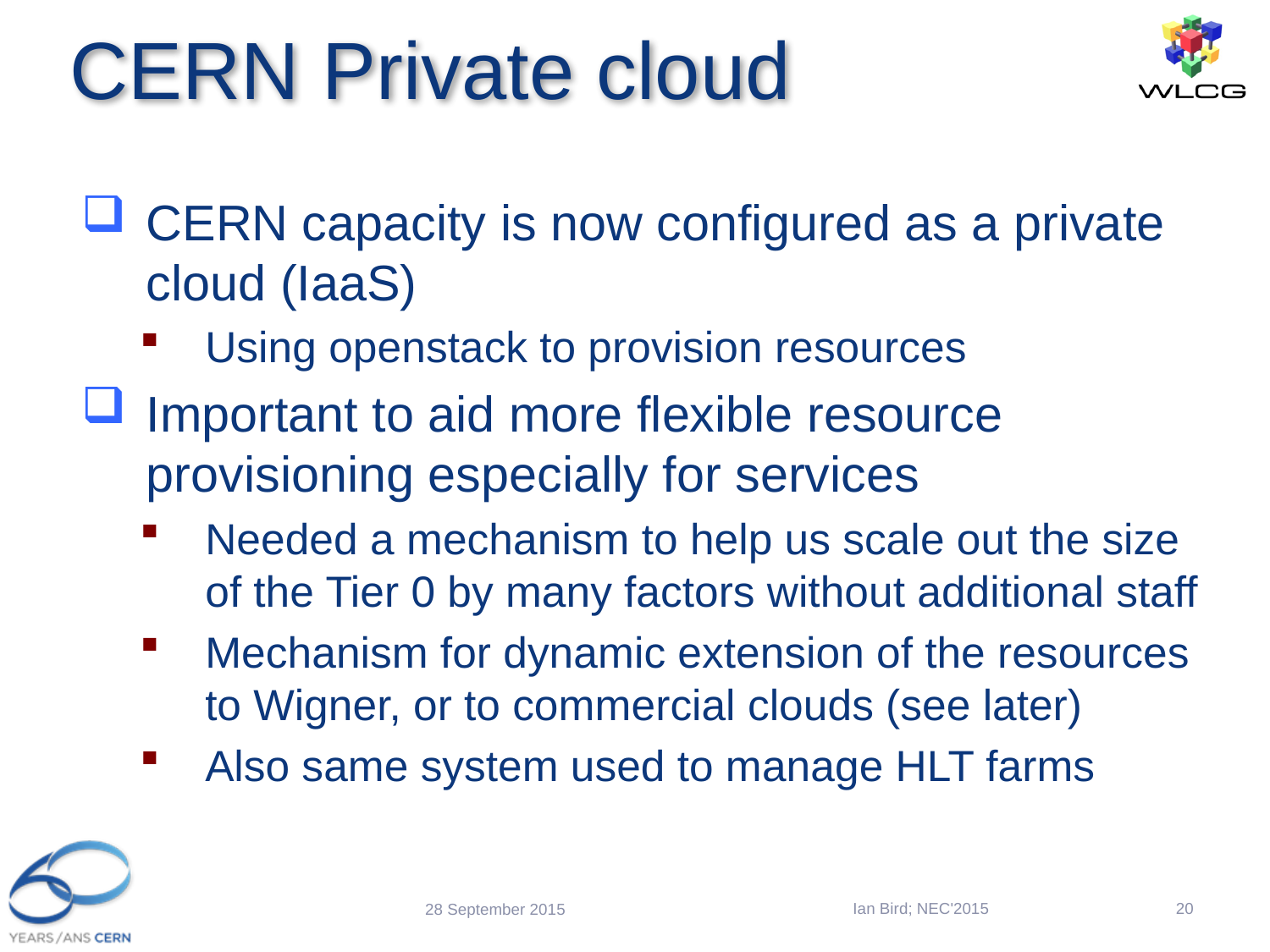

# CERN Private cloud
CERN capacity is now configured as a private cloud (IaaS)
Using openstack to provision resources
Important to aid more flexible resource provisioning especially for services
Needed a mechanism to help us scale out the size of the Tier 0 by many factors without additional staff
Mechanism for dynamic extension of the resources to Wigner, or to commercial clouds (see later)
Also same system used to manage HLT farms
Ian Bird; NEC'2015
20
28 September 2015